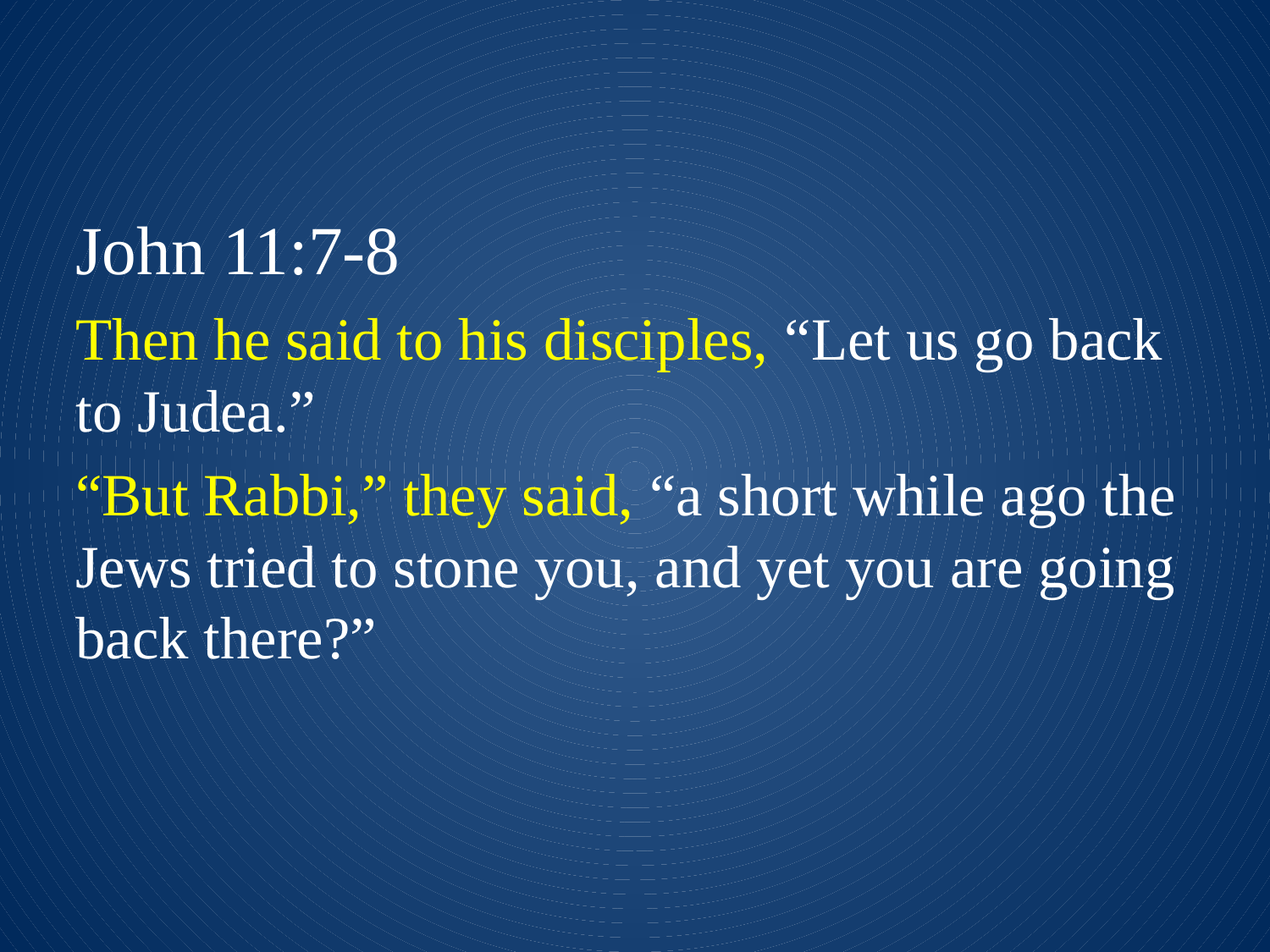

John 11:7-8
Then he said to his disciples, “Let us go back to Judea.”
“But Rabbi,” they said, “a short while ago the Jews tried to stone you, and yet you are going back there?”